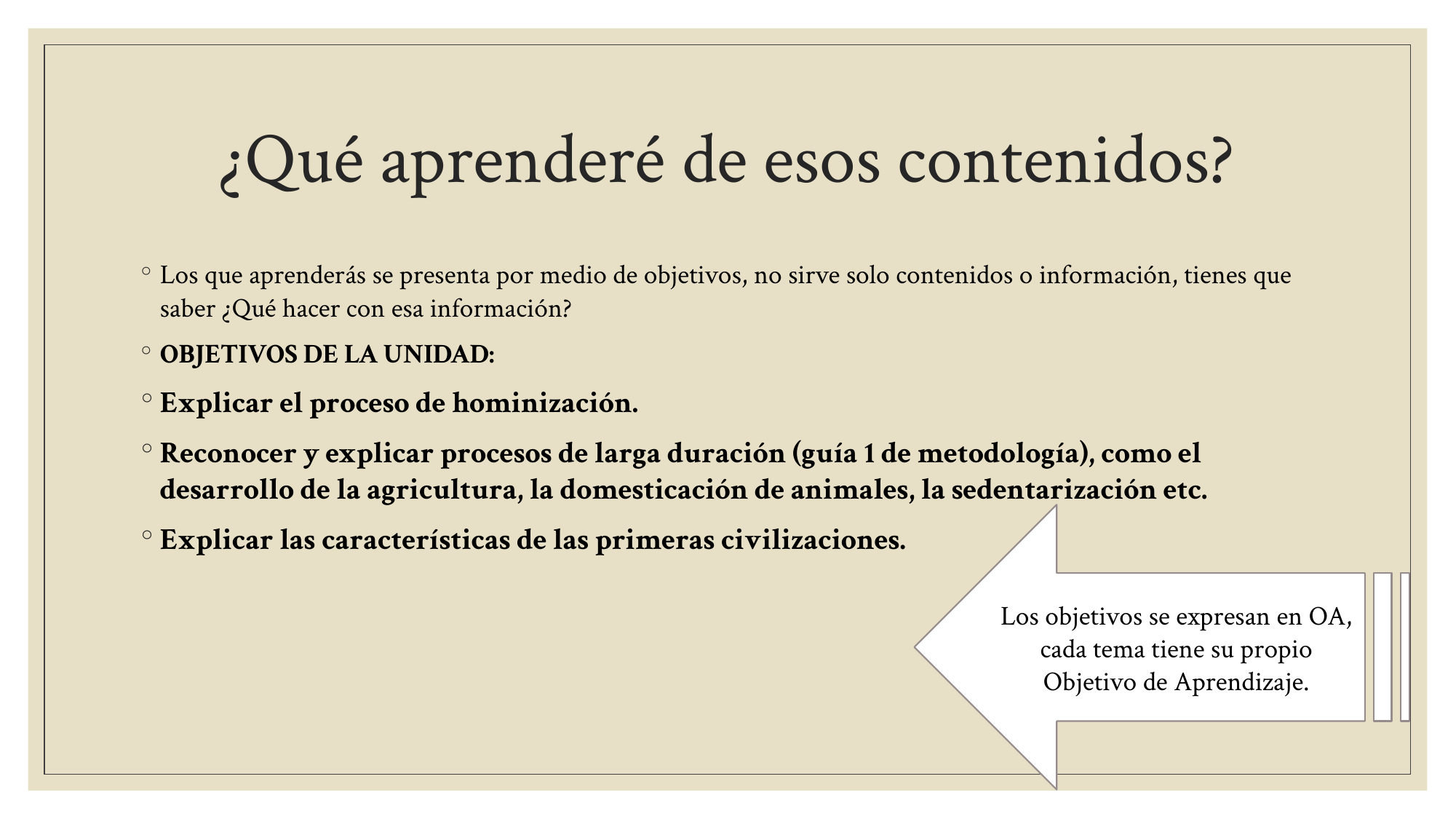

# ¿Qué aprenderé de esos contenidos?
Los que aprenderás se presenta por medio de objetivos, no sirve solo contenidos o información, tienes que saber ¿Qué hacer con esa información?
OBJETIVOS DE LA UNIDAD:
Explicar el proceso de hominización.
Reconocer y explicar procesos de larga duración (guía 1 de metodología), como el desarrollo de la agricultura, la domesticación de animales, la sedentarización etc.
Explicar las características de las primeras civilizaciones.
Los objetivos se expresan en OA, cada tema tiene su propio Objetivo de Aprendizaje.